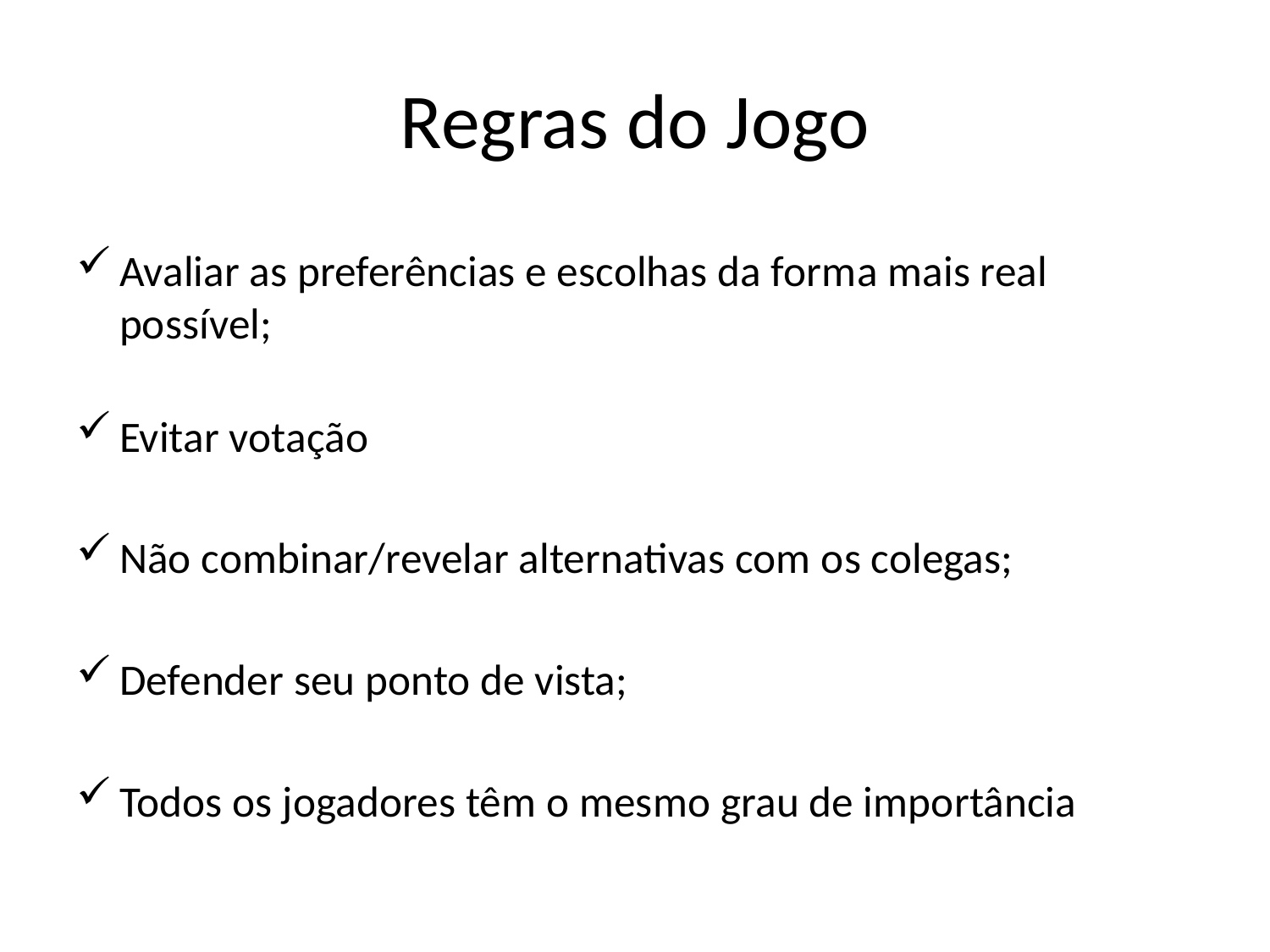

# Regras do Jogo

Avaliar as preferências e escolhas da forma mais real possível;
Evitar votação

Não combinar/revelar alternativas com os colegas;

Defender seu ponto de vista;

Todos os jogadores têm o mesmo grau de importância